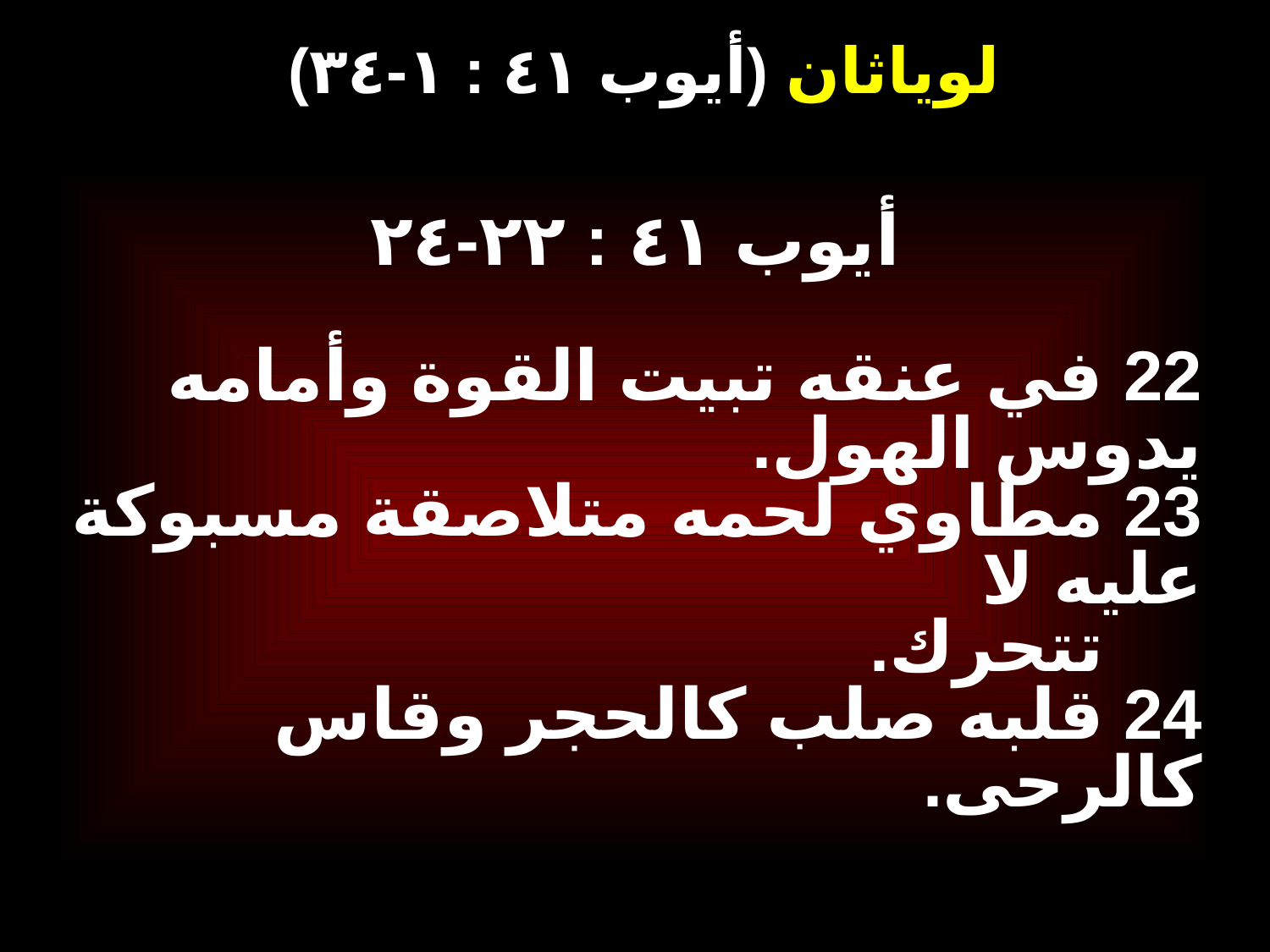

# (أيوب ٤١ : ١-٣٤) لوياثان

أيوب ٤١ : ٢٢-٢٤

22 في عنقه تبيت القوة وأمامه يدوس الهول.
23 مطاوي لحمه متلاصقة مسبوكة عليه لا
     تتحرك.
24 قلبه صلب كالحجر وقاس كالرحى.